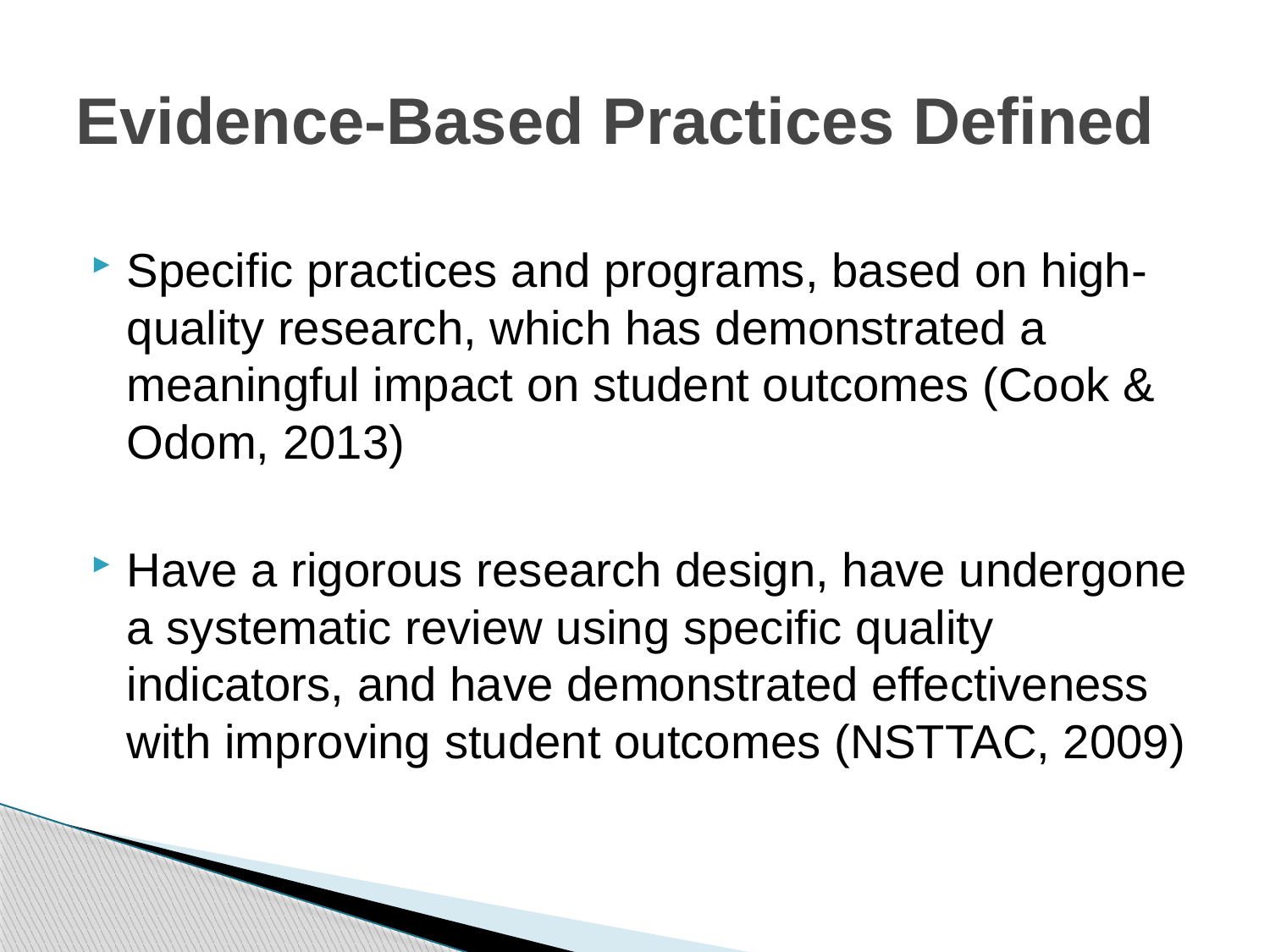

# Evidence-Based Practices Defined

Specific practices and programs, based on high-quality research, which has demonstrated a meaningful impact on student outcomes (Cook & Odom, 2013)

Have a rigorous research design, have undergone a systematic review using specific quality indicators, and have demonstrated effectiveness with improving student outcomes (NSTTAC, 2009)